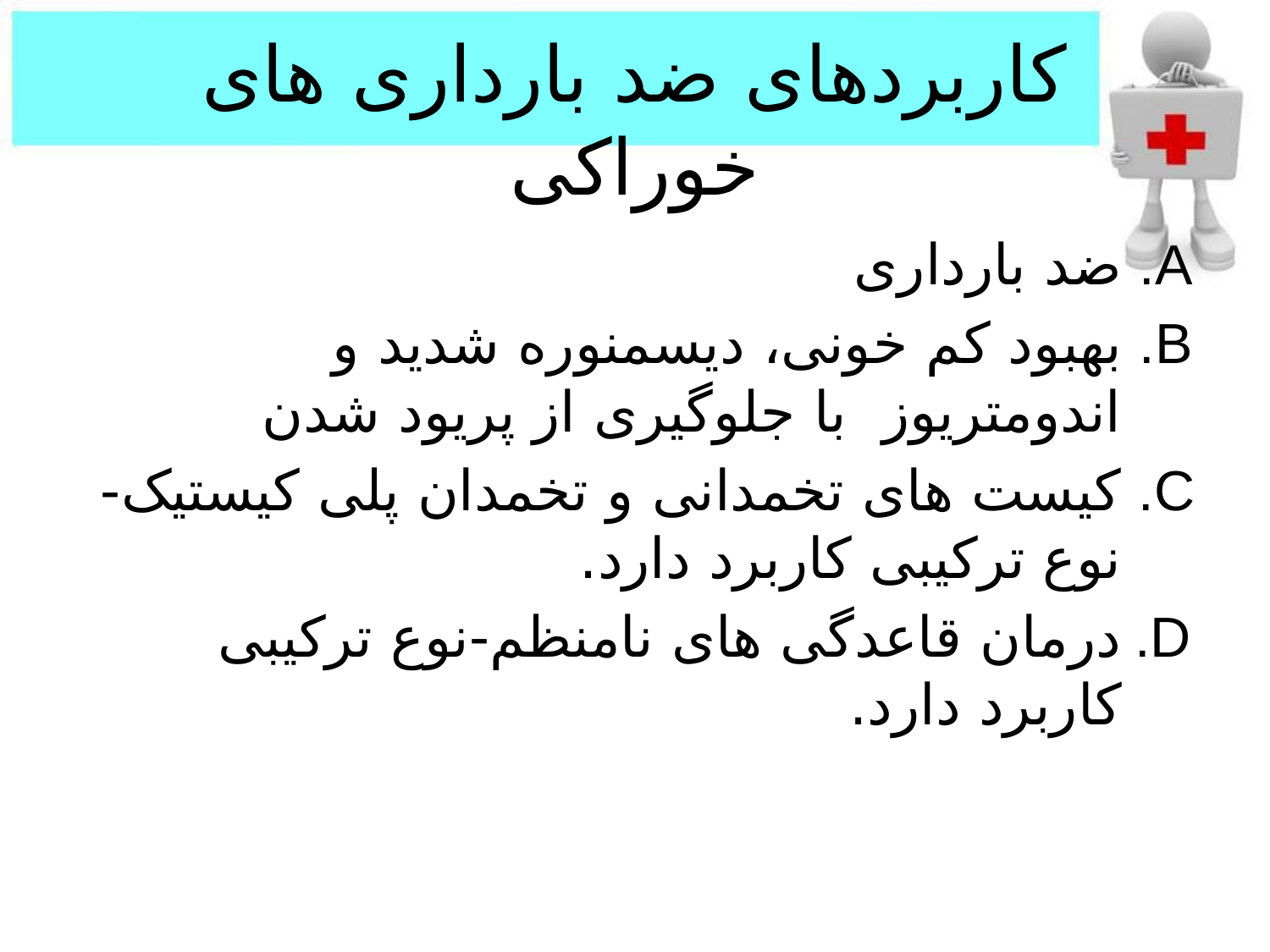

# کاربردهای ضد بارداری های خوراکی
ضد بارداری
بهبود کم خونی، دیسمنوره شدید و اندومتریوز  با جلوگیری از پریود شدن
کیست های تخمدانی و تخمدان پلی کیستیک-نوع ترکیبی کاربرد دارد.
درمان قاعدگی های نامنظم-نوع ترکیبی کاربرد دارد.